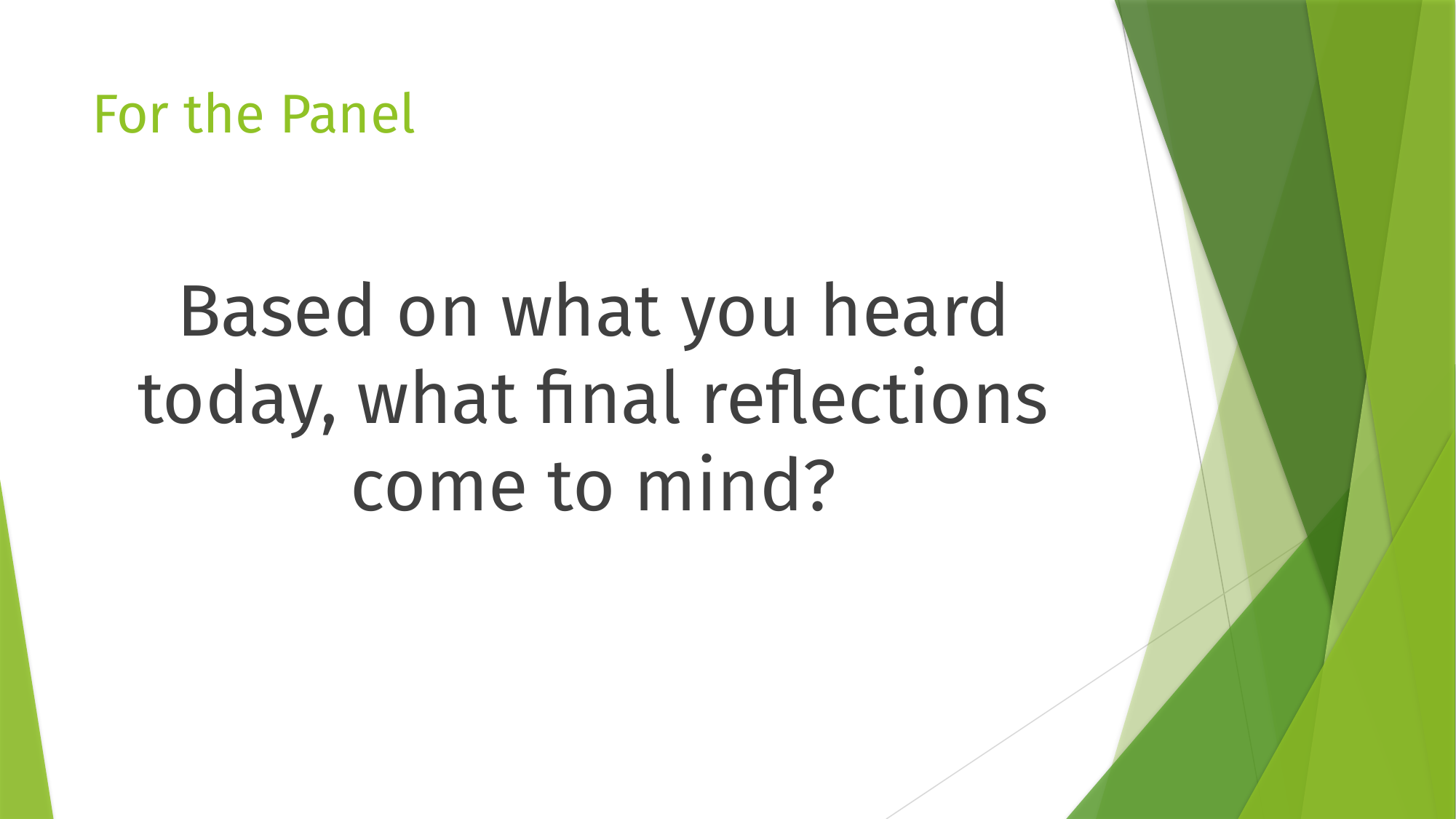

# For the Panel
Based on what you heard today, what final reflections come to mind?